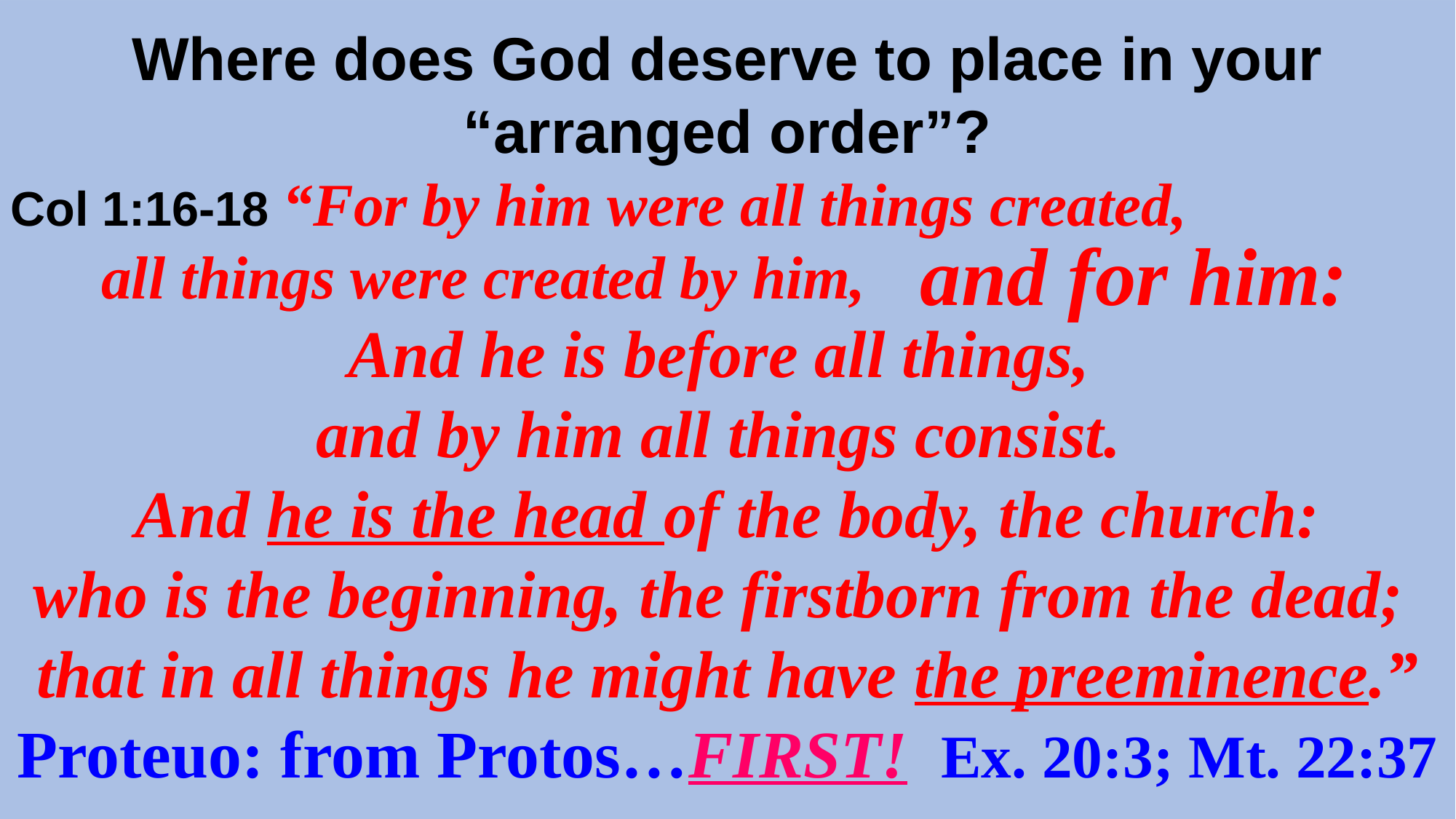

Where does God deserve to place in your “arranged order”?
Col 1:16-18 “For by him were all things created,
      all things were created by him,
And he is before all things,
and by him all things consist.
 And he is the head of the body, the church:
who is the beginning, the firstborn from the dead;
that in all things he might have the preeminence.”
Proteuo: from Protos…FIRST!  Ex. 20:3; Mt. 22:37

and for him: